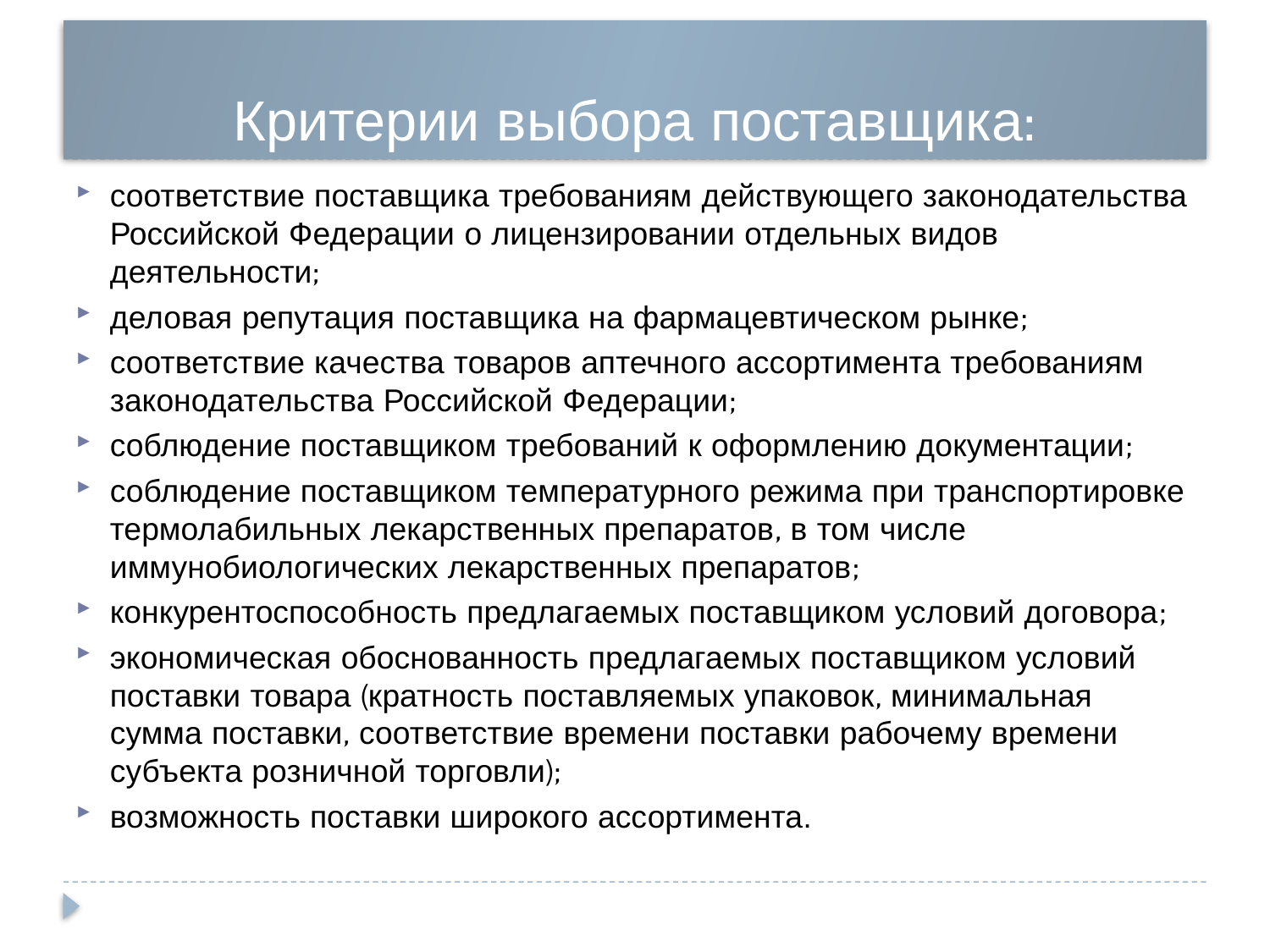

# Критерии выбора поставщика:
соответствие поставщика требованиям действующего законодательства Российской Федерации о лицензировании отдельных видов деятельности;
деловая репутация поставщика на фармацевтическом рынке;
соответствие качества товаров аптечного ассортимента требованиям законодательства Российской Федерации;
соблюдение поставщиком требований к оформлению документации;
соблюдение поставщиком температурного режима при транспортировке термолабильных лекарственных препаратов, в том числе иммунобиологических лекарственных препаратов;
конкурентоспособность предлагаемых поставщиком условий договора;
экономическая обоснованность предлагаемых поставщиком условий поставки товара (кратность поставляемых упаковок, минимальная сумма поставки, соответствие времени поставки рабочему времени субъекта розничной торговли);
возможность поставки широкого ассортимента.